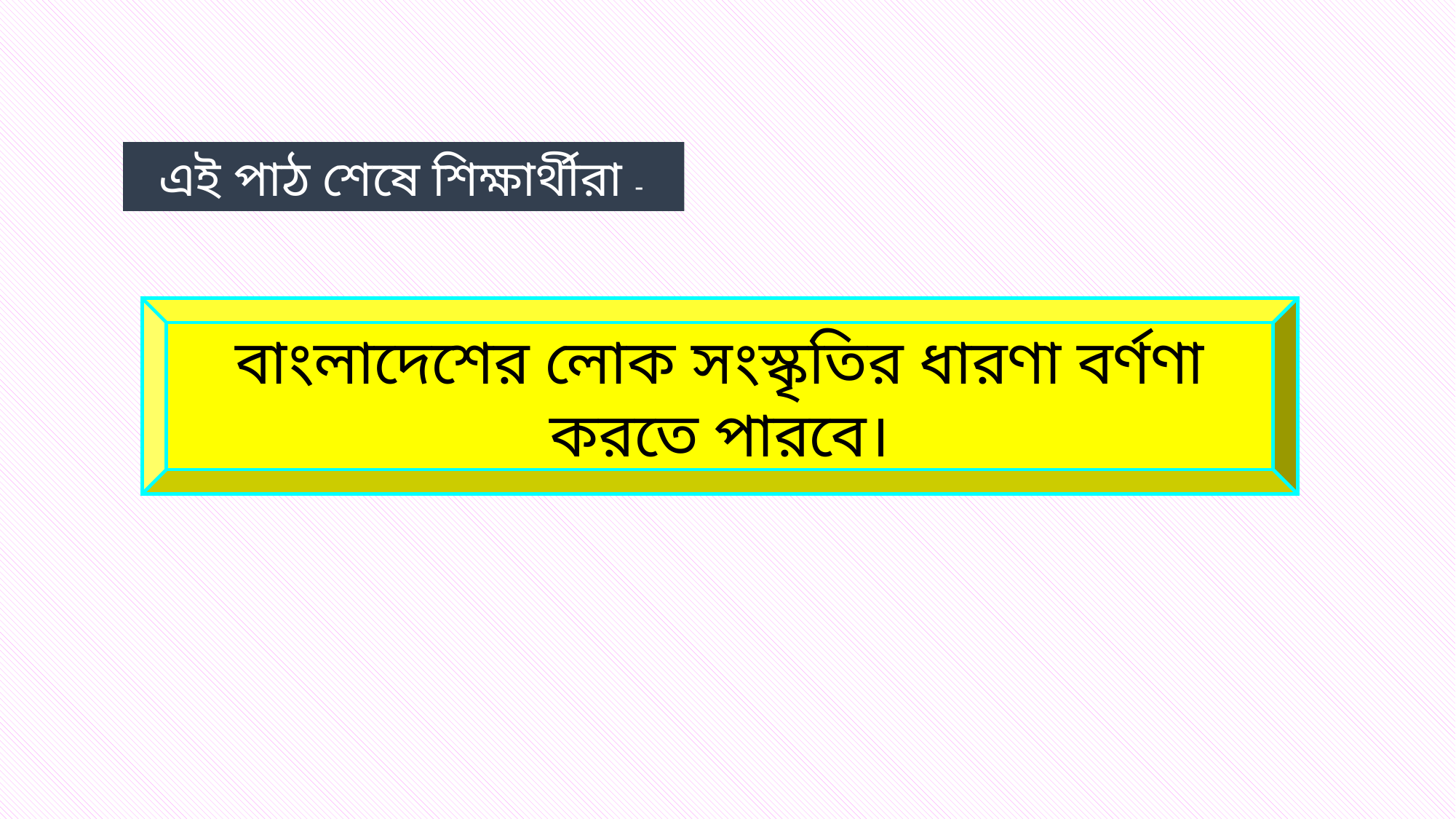

এই পাঠ শেষে শিক্ষার্থীরা -
বাংলাদেশের লোক সংস্কৃতির ধারণা বর্ণণা করতে পারবে।